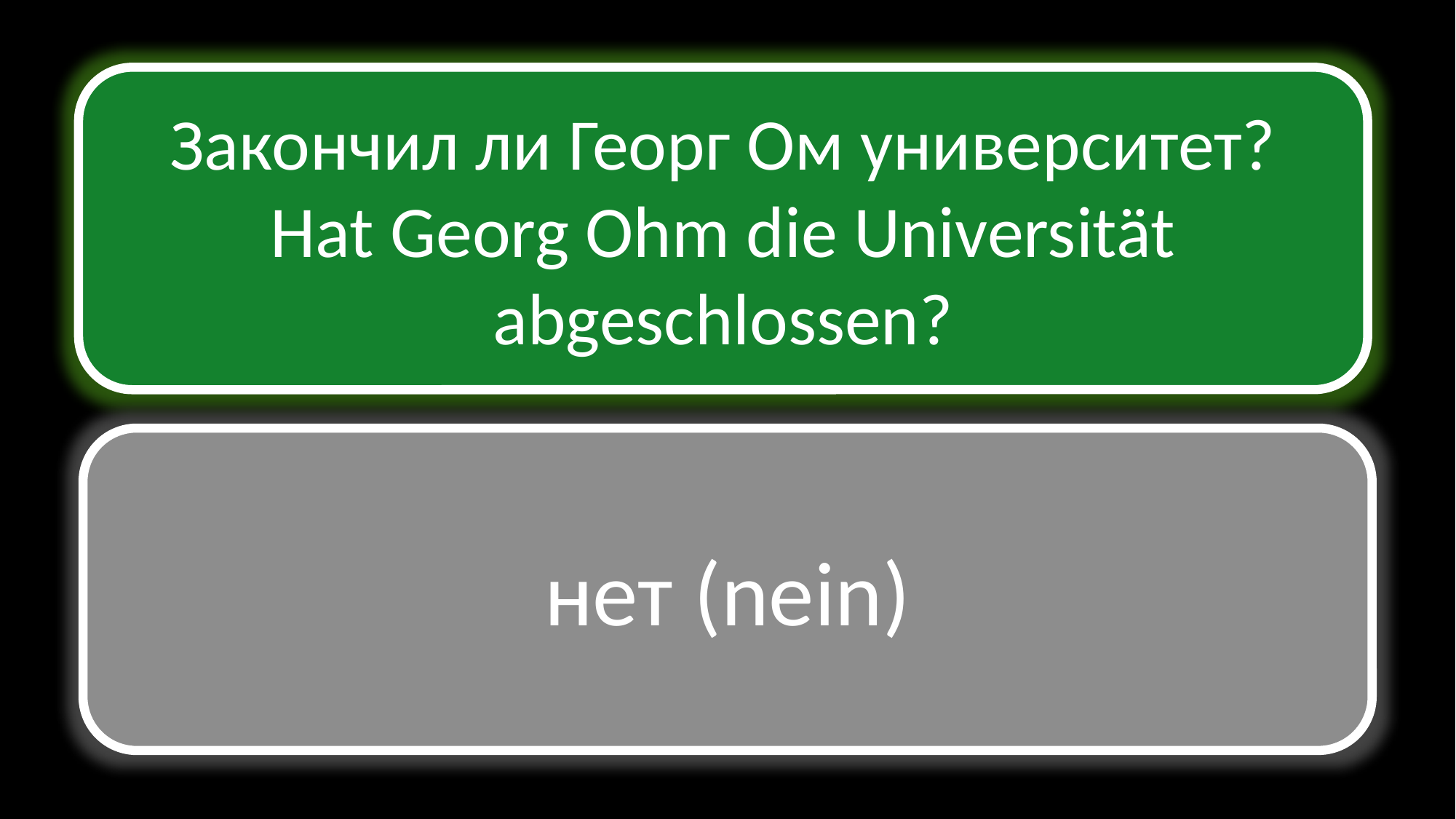

Закончил ли Георг Ом университет?
Hat Georg Ohm die Universität abgeschlossen?
нет (nein)